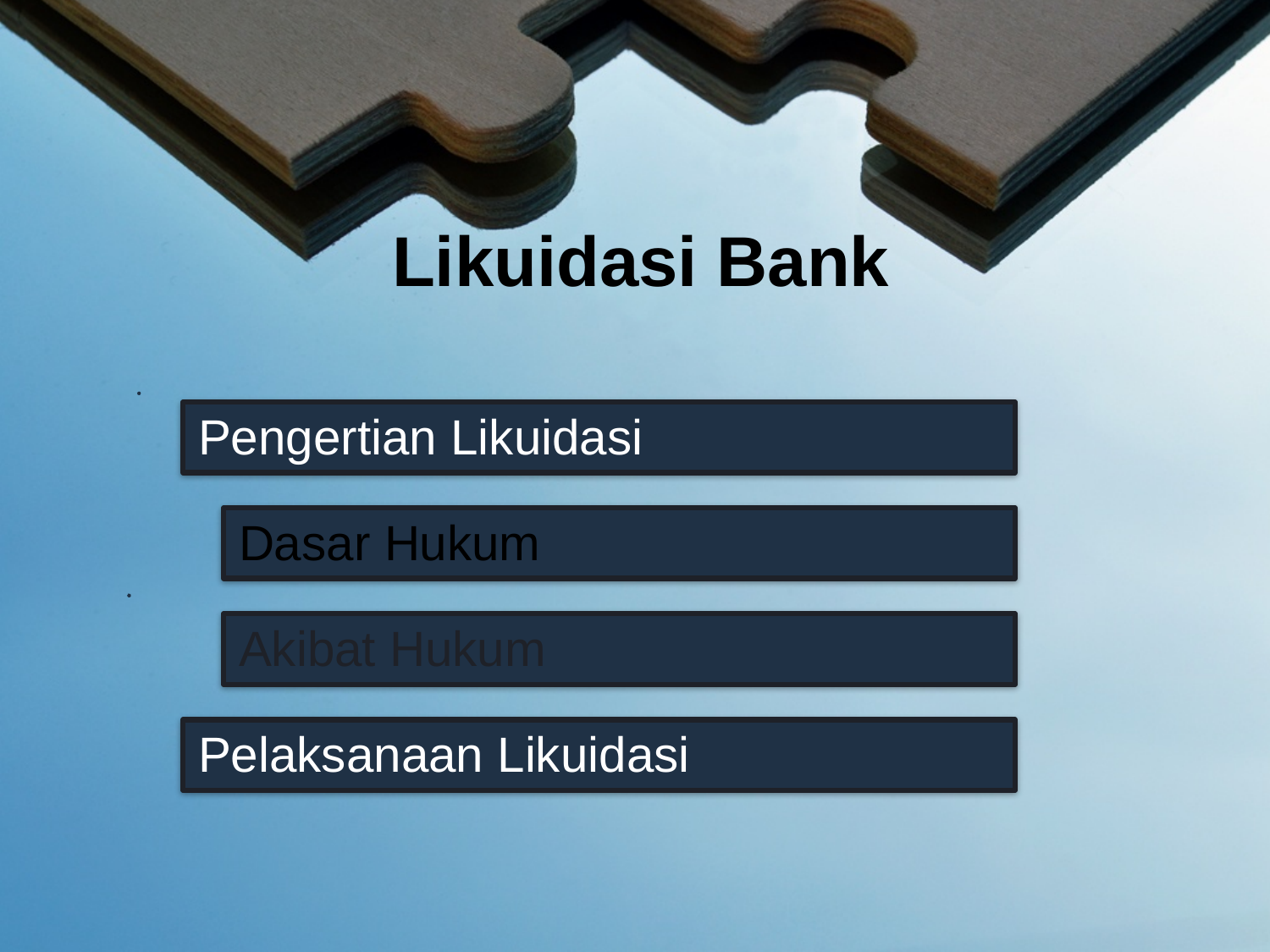

# Likuidasi Bank
Pelaksanaan Likuidasi
Akibat Hukum
Pengertian Likuidasi
Dasar Hukum